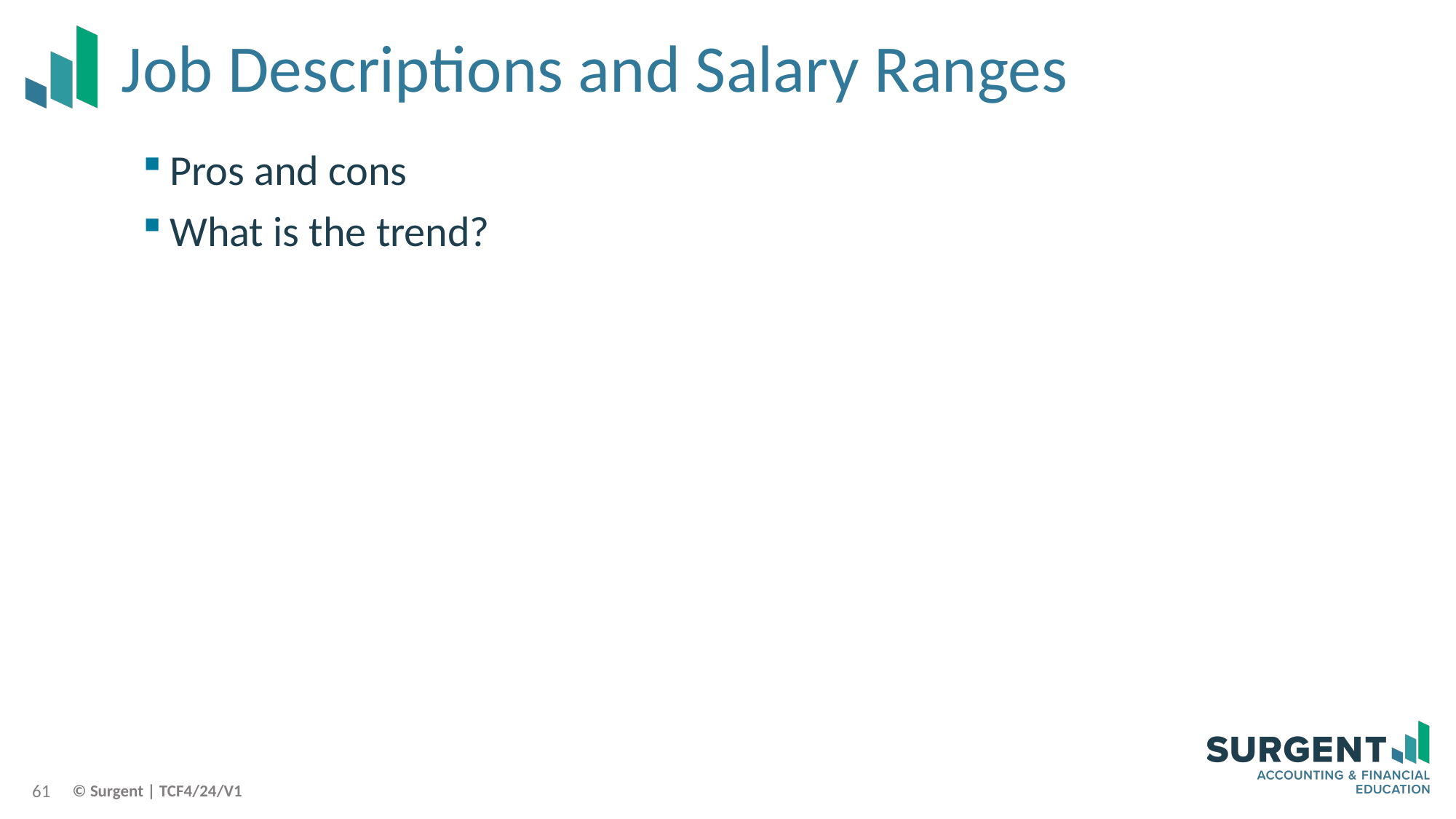

# Job Descriptions and Salary Ranges
Pros and cons
What is the trend?
61
© Surgent | TCF4/24/V1